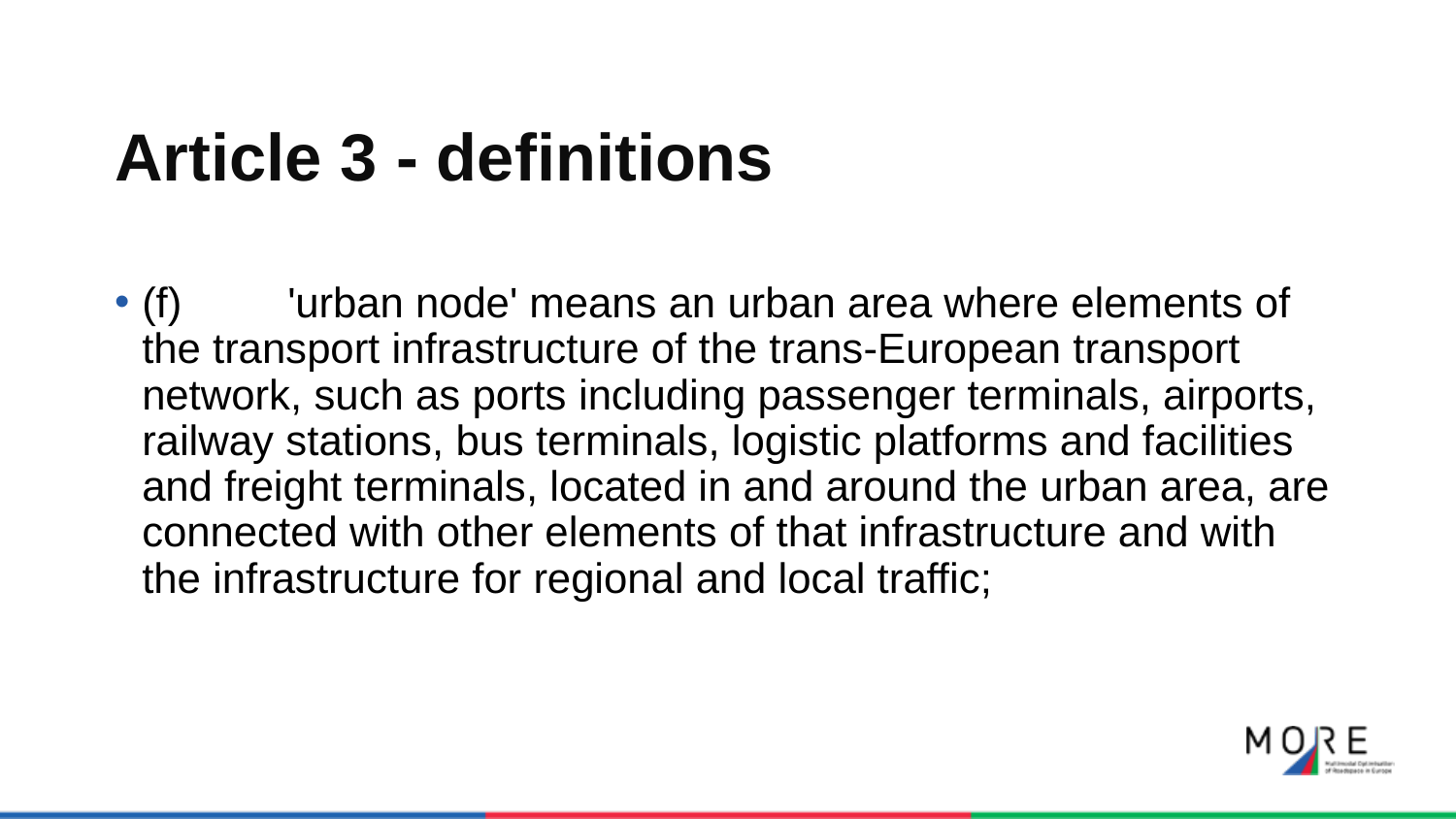

# Article 3 - definitions
(f)	'urban node' means an urban area where elements of the transport infrastructure of the trans-European transport network, such as ports including passenger terminals, airports, railway stations, bus terminals, logistic platforms and facilities and freight terminals, located in and around the urban area, are connected with other elements of that infrastructure and with the infrastructure for regional and local traffic;